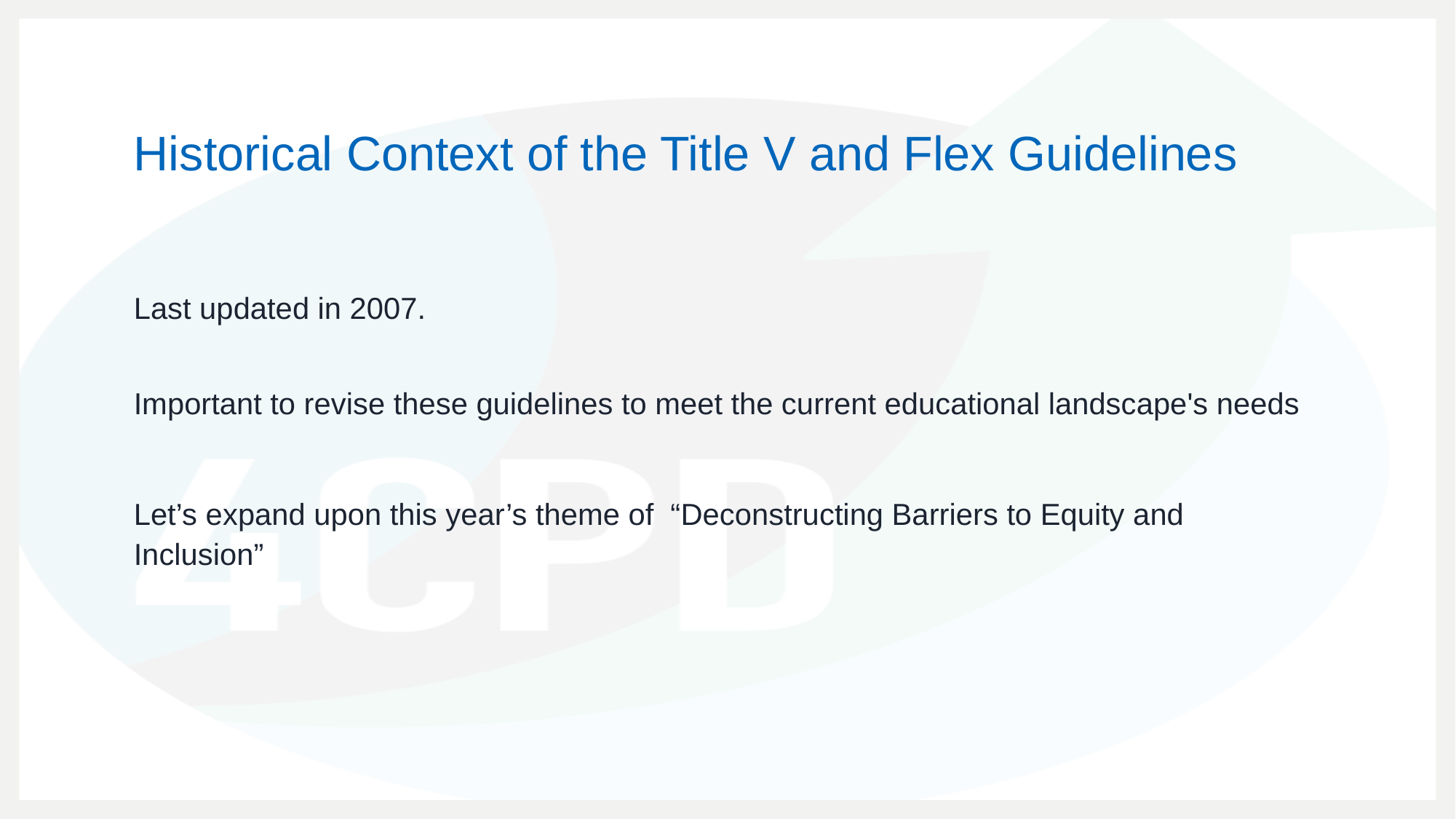

# Historical Context of the Title V and Flex Guidelines

Last updated in 2007.

Important to revise these guidelines to meet the current educational landscape's needs

Let’s expand upon this year’s theme of  “Deconstructing Barriers to Equity and Inclusion”